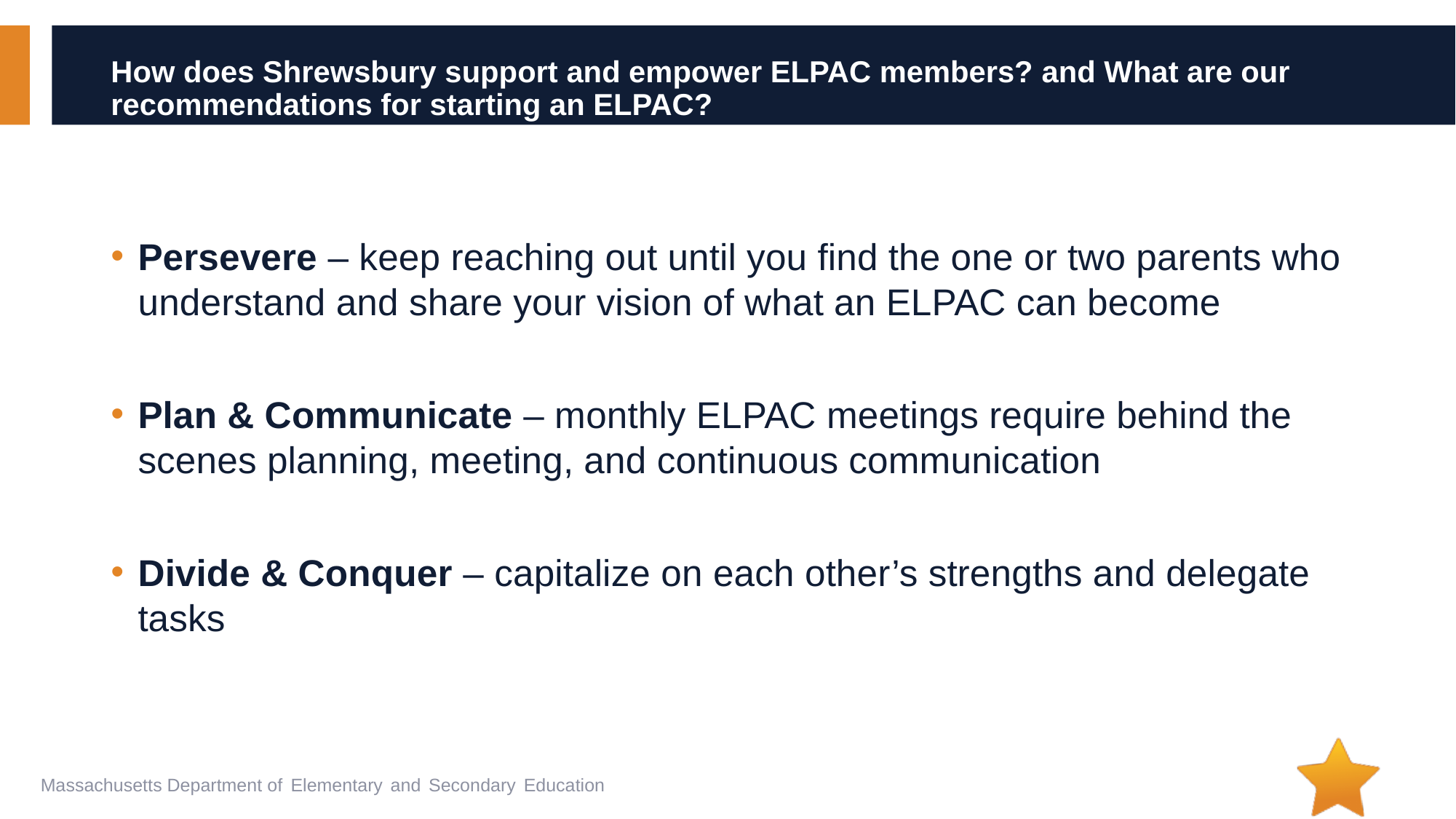

# How does Shrewsbury support and empower ELPAC members? and What are our recommendations for starting an ELPAC?
Persevere – keep reaching out until you find the one or two parents who understand and share your vision of what an ELPAC can become

Plan & Communicate – monthly ELPAC meetings require behind the scenes planning, meeting, and continuous communication

Divide & Conquer – capitalize on each other’s strengths and delegate tasks